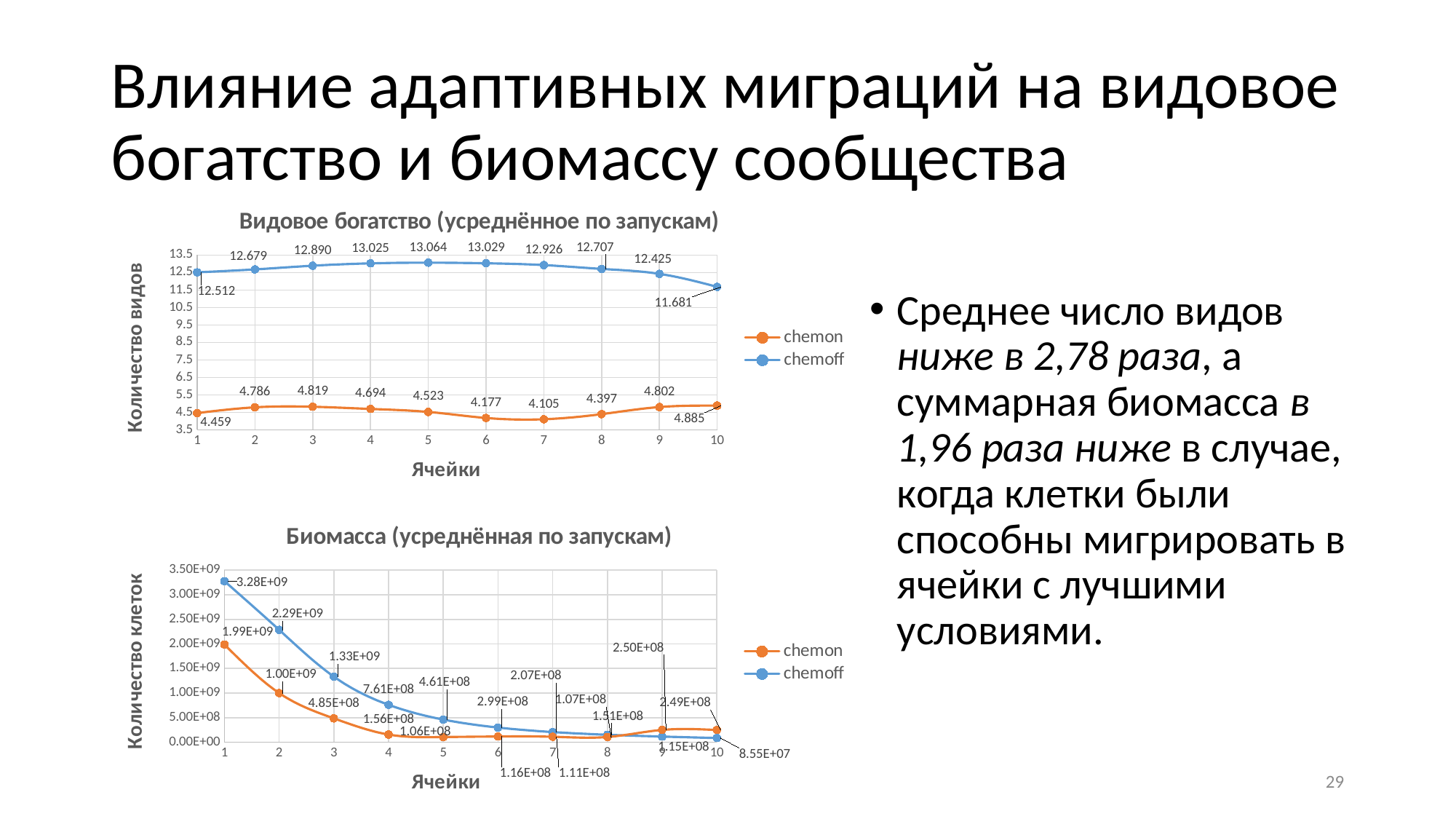

# Влияние адаптивных миграций на видовое богатство и биомассу сообщества

### Chart: Видовое богатство (усреднённое по запускам)

| Category |  |  |
|---|---|---|
Добавить разбиение видового богатства по экогруппам и динамику видового богатства во времени
Среднее число видов ниже в 2,78 раза, а суммарная биомасса в 1,96 раза ниже в случае, когда клетки были способны мигрировать в ячейки с лучшими условиями.

### Chart: Биомасса (усреднённая по запускам)

| Category |  |  |
|---|---|---|
29